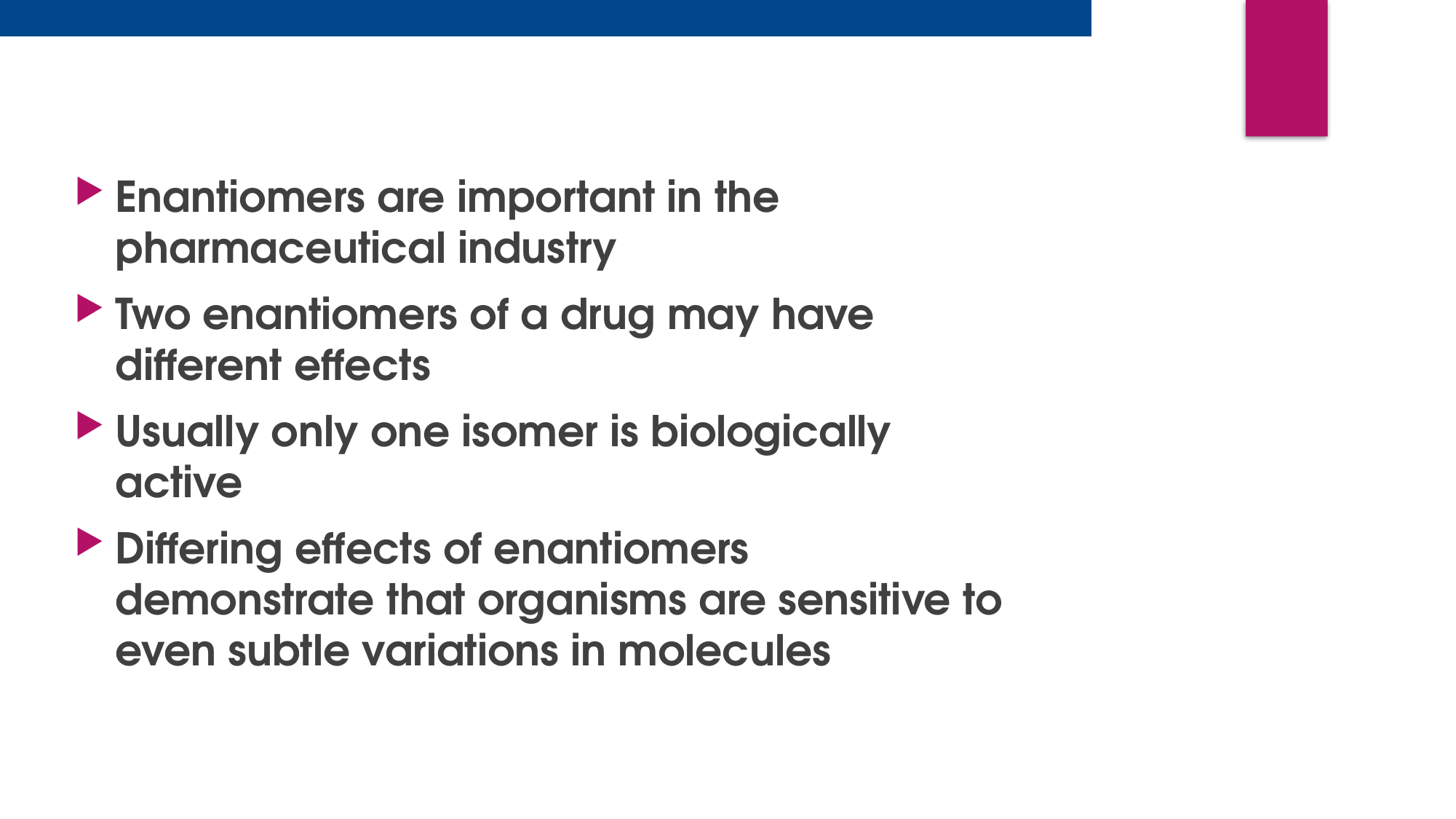

Enantiomers are important in the pharmaceutical industry
Two enantiomers of a drug may have different effects
Usually only one isomer is biologically active
Differing effects of enantiomers demonstrate that organisms are sensitive to even subtle variations in molecules